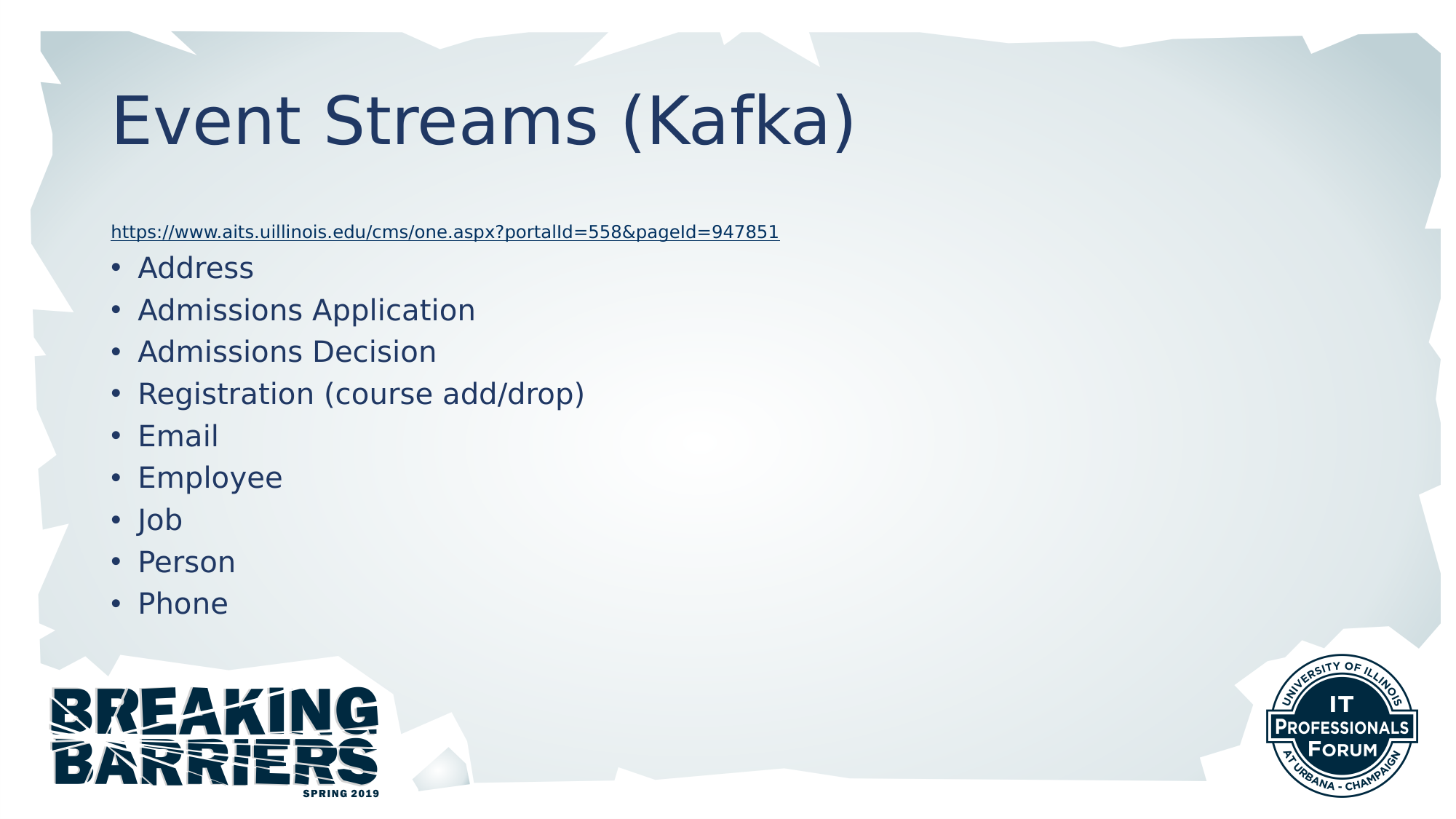

# Event Streams (Kafka)
https://www.aits.uillinois.edu/cms/one.aspx?portalId=558&pageId=947851
Address
Admissions Application
Admissions Decision
Registration (course add/drop)
Email
Employee
Job
Person
Phone